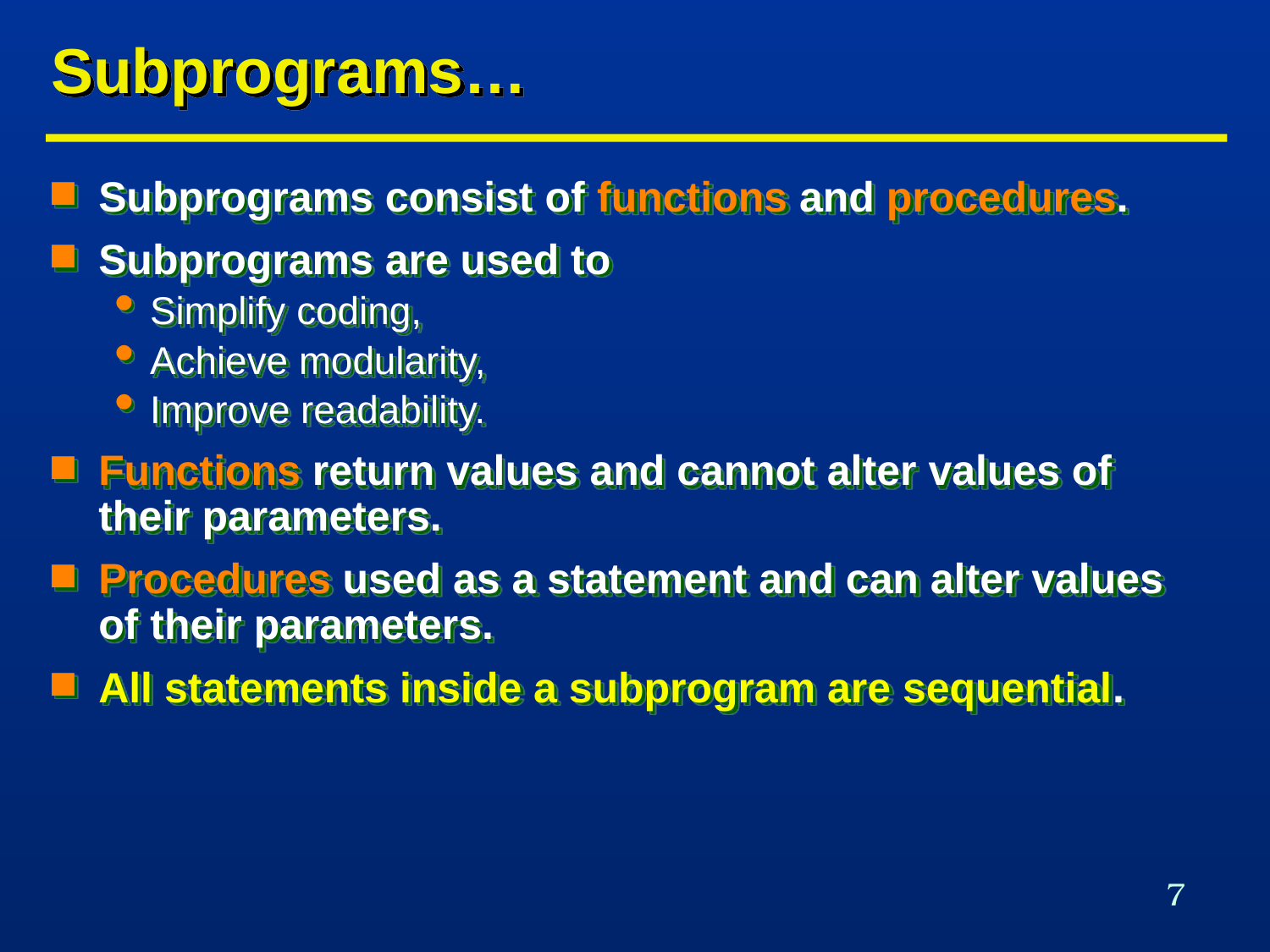

# Subprograms…
Subprograms consist of functions and procedures.
Subprograms are used to
Simplify coding,
Achieve modularity,
Improve readability.
Functions return values and cannot alter values of their parameters.
Procedures used as a statement and can alter values of their parameters.
All statements inside a subprogram are sequential.